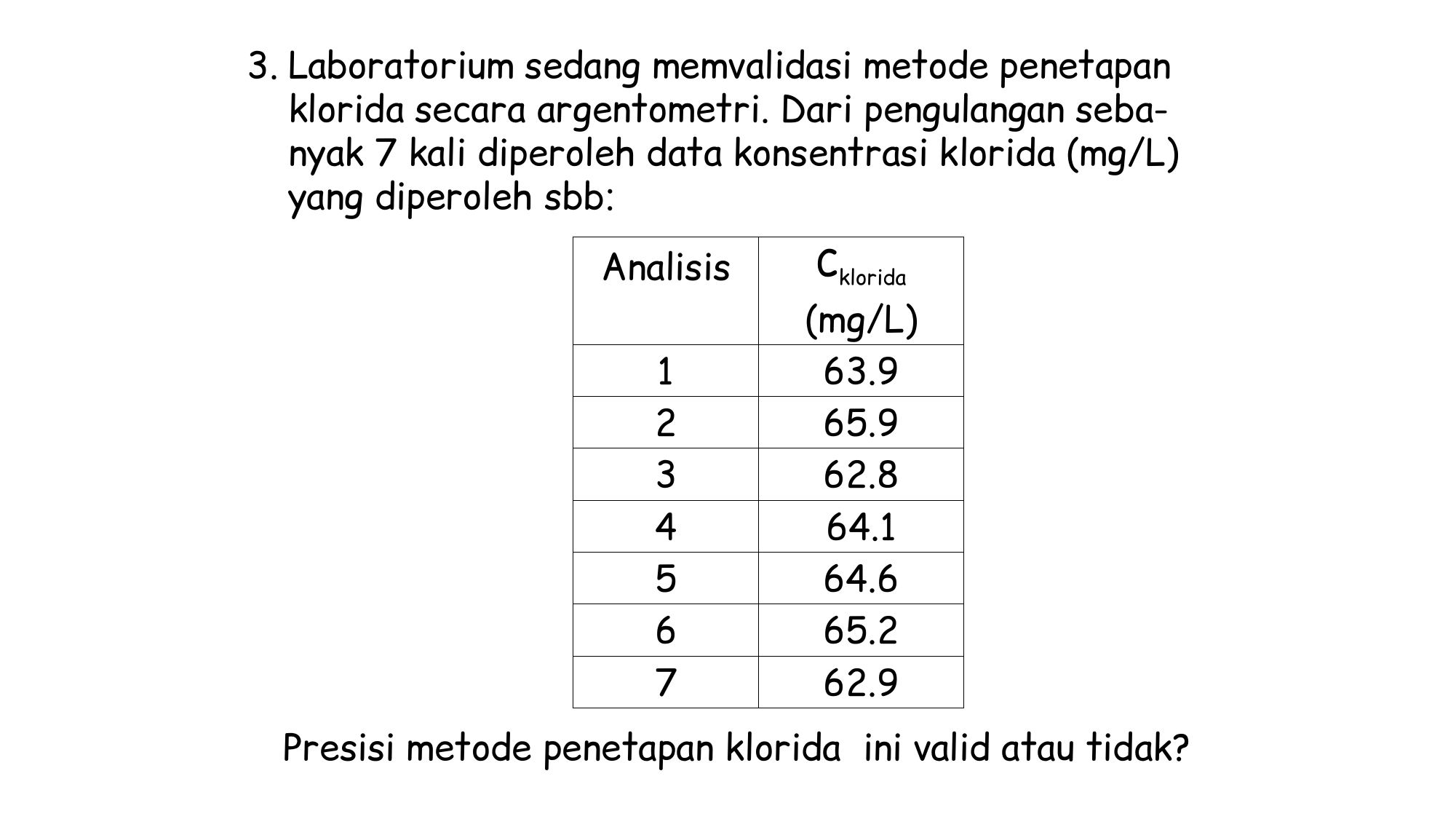

Laboratorium sedang memvalidasi metode penetapan klorida secara argentometri. Dari pengulangan seba-nyak 7 kali diperoleh data konsentrasi klorida (mg/L) yang diperoleh sbb:
| Analisis | Cklorida |
| --- | --- |
|  | (mg/L) |
| 1 | 63.9 |
| 2 | 65.9 |
| 3 | 62.8 |
| 4 | 64.1 |
| 5 | 64.6 |
| 6 | 65.2 |
| 7 | 62.9 |
Presisi metode penetapan klorida  ini valid atau tidak?